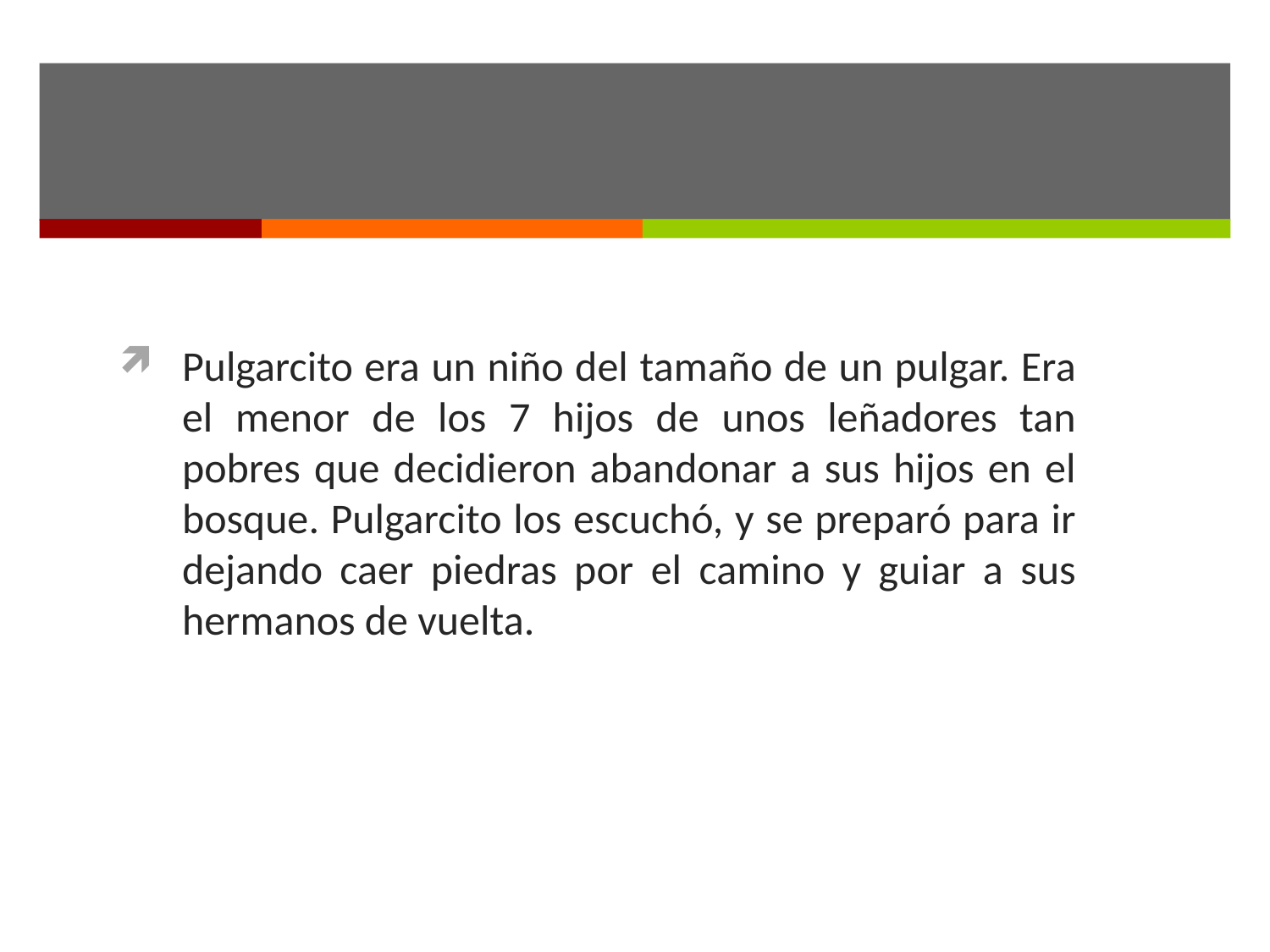

Pulgarcito era un niño del tamaño de un pulgar. Era el menor de los 7 hijos de unos leñadores tan pobres que decidieron abandonar a sus hijos en el bosque. Pulgarcito los escuchó, y se preparó para ir dejando caer piedras por el camino y guiar a sus hermanos de vuelta.